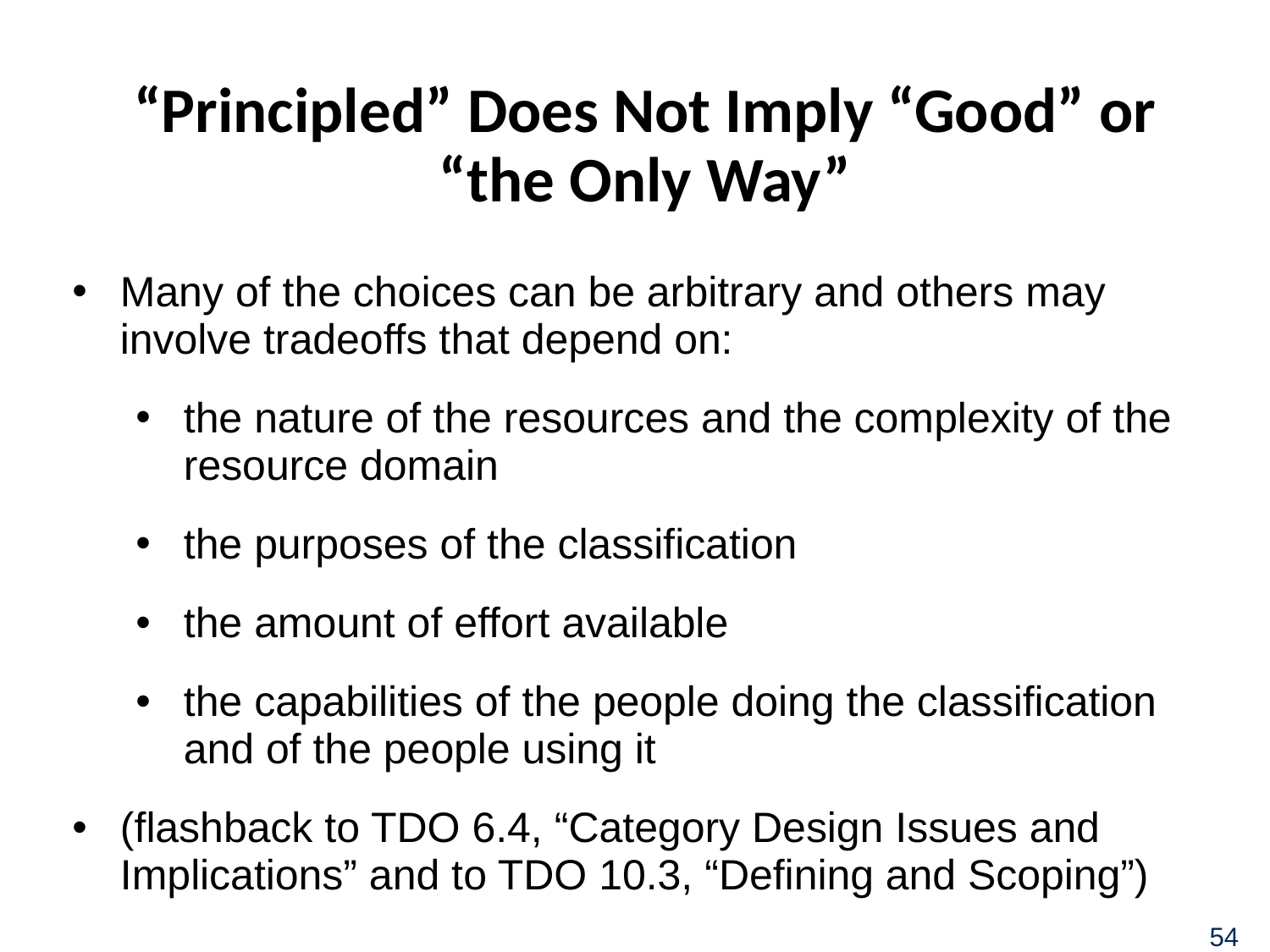

# “Principled” Does Not Imply “Good” or “the Only Way”
Many of the choices can be arbitrary and others may involve tradeoffs that depend on:
the nature of the resources and the complexity of the resource domain
the purposes of the classification
the amount of effort available
the capabilities of the people doing the classification and of the people using it
(flashback to TDO 6.4, “Category Design Issues and Implications” and to TDO 10.3, “Defining and Scoping”)
54